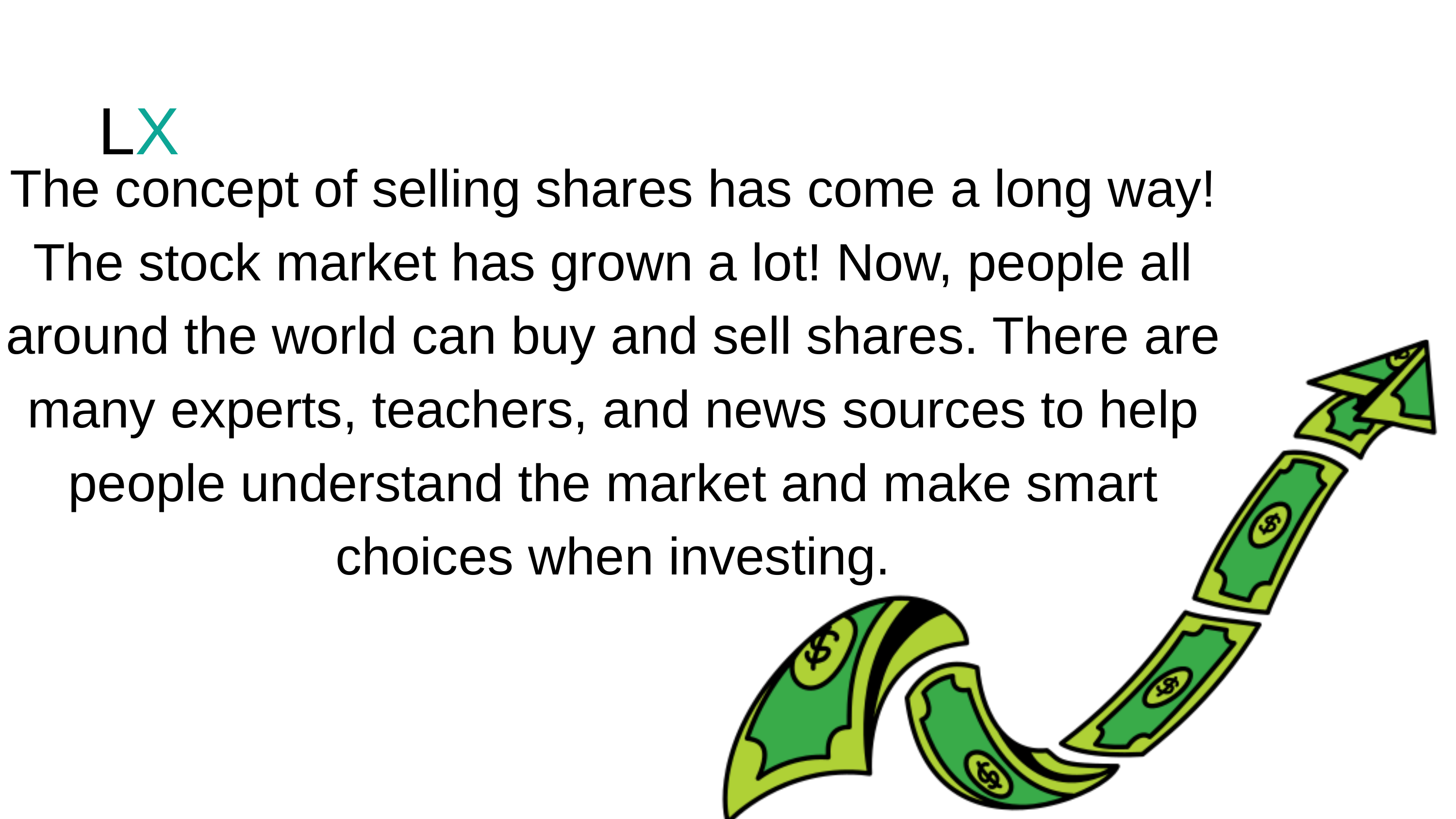

LX
The concept of selling shares has come a long way! The stock market has grown a lot! Now, people all around the world can buy and sell shares. There are many experts, teachers, and news sources to help people understand the market and make smart choices when investing.